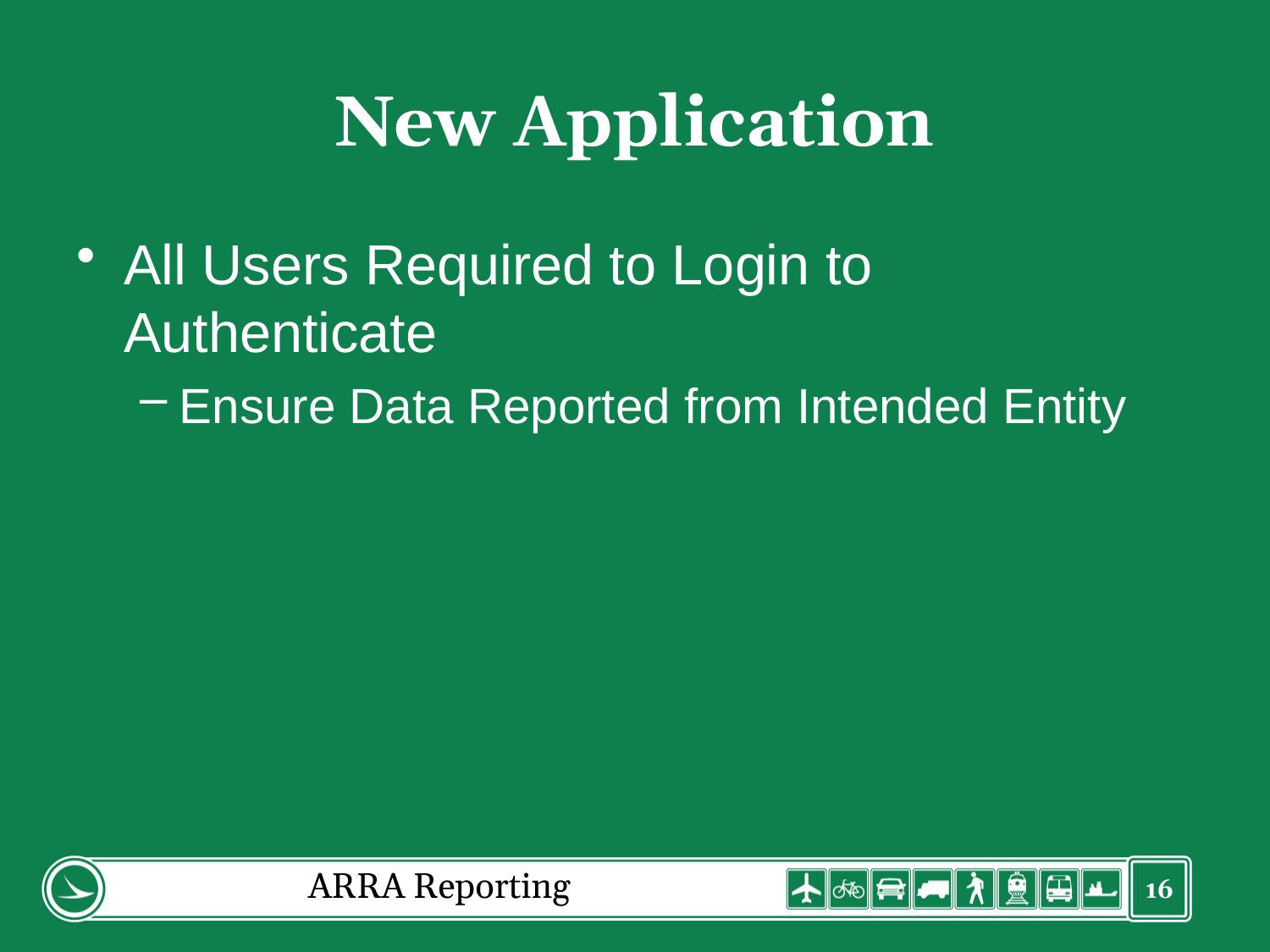

# New Application
All Users Required to Login to Authenticate
Ensure Data Reported from Intended Entity
ARRA Reporting